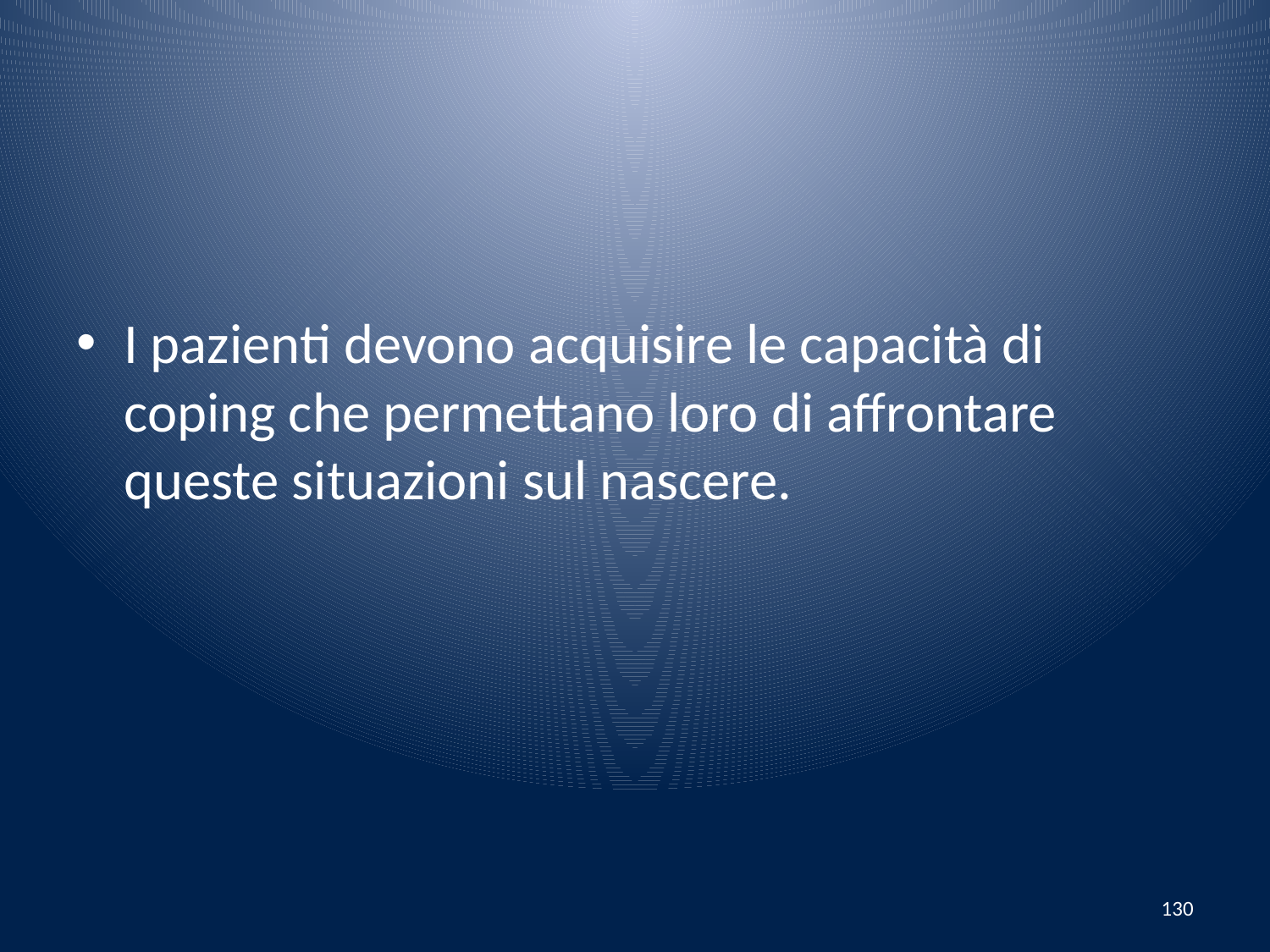

#

I pazienti devono acquisire le capacità di coping che permettano loro di affrontare queste situazioni sul nascere.

130